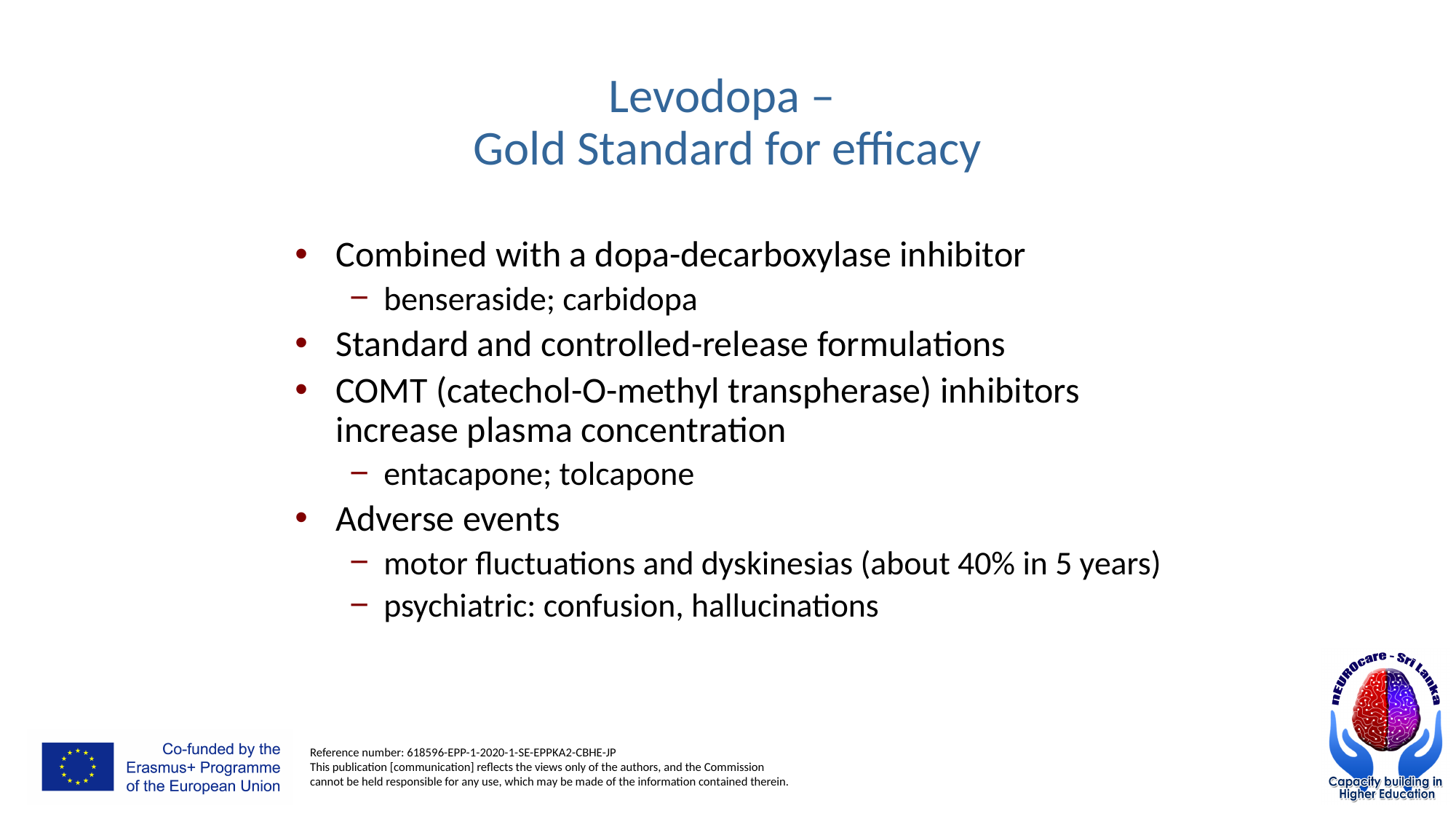

# Levodopa – Gold Standard for efficacy
Combined with a dopa-decarboxylase inhibitor
benseraside; carbidopa
Standard and controlled-release formulations
COMT (catechol-O-methyl transpherase) inhibitors increase plasma concentration
entacapone; tolcapone
Adverse events
motor fluctuations and dyskinesias (about 40% in 5 years)
psychiatric: confusion, hallucinations